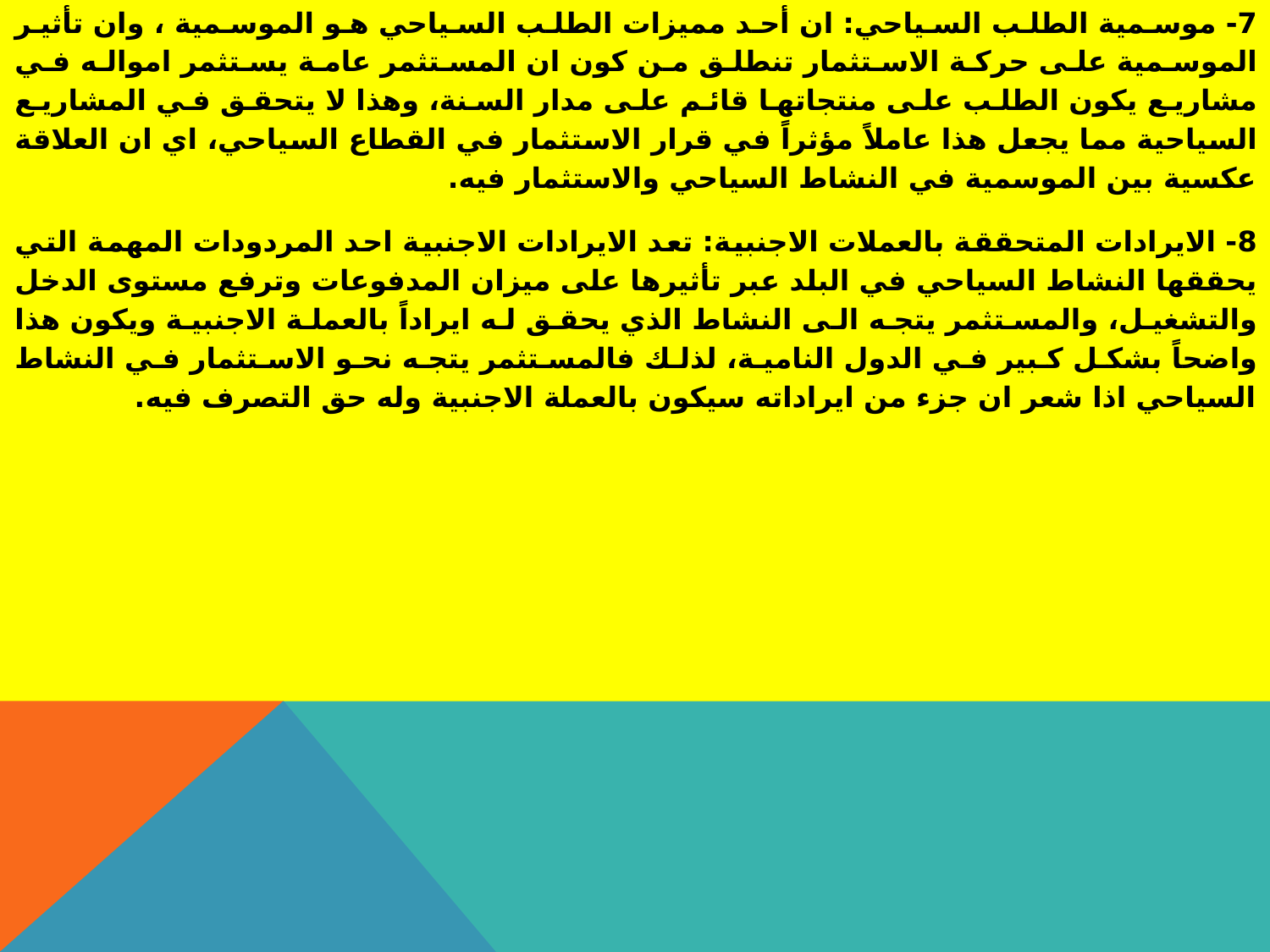

7- موسمية الطلب السياحي: ان أحد مميزات الطلب السياحي هو الموسمية ، وان تأثير الموسمية على حركة الاستثمار تنطلق من كون ان المستثمر عامة يستثمر امواله في مشاريع يكون الطلب على منتجاتها قائم على مدار السنة، وهذا لا يتحقق في المشاريع السياحية مما يجعل هذا عاملاً مؤثراً في قرار الاستثمار في القطاع السياحي، اي ان العلاقة عكسية بين الموسمية في النشاط السياحي والاستثمار فيه.
8- الايرادات المتحققة بالعملات الاجنبية: تعد الايرادات الاجنبية احد المردودات المهمة التي يحققها النشاط السياحي في البلد عبر تأثيرها على ميزان المدفوعات وترفع مستوى الدخل والتشغيل، والمستثمر يتجه الى النشاط الذي يحقق له ايراداً بالعملة الاجنبية ويكون هذا واضحاً بشكل كبير في الدول النامية، لذلك فالمستثمر يتجه نحو الاستثمار في النشاط السياحي اذا شعر ان جزء من ايراداته سيكون بالعملة الاجنبية وله حق التصرف فيه.